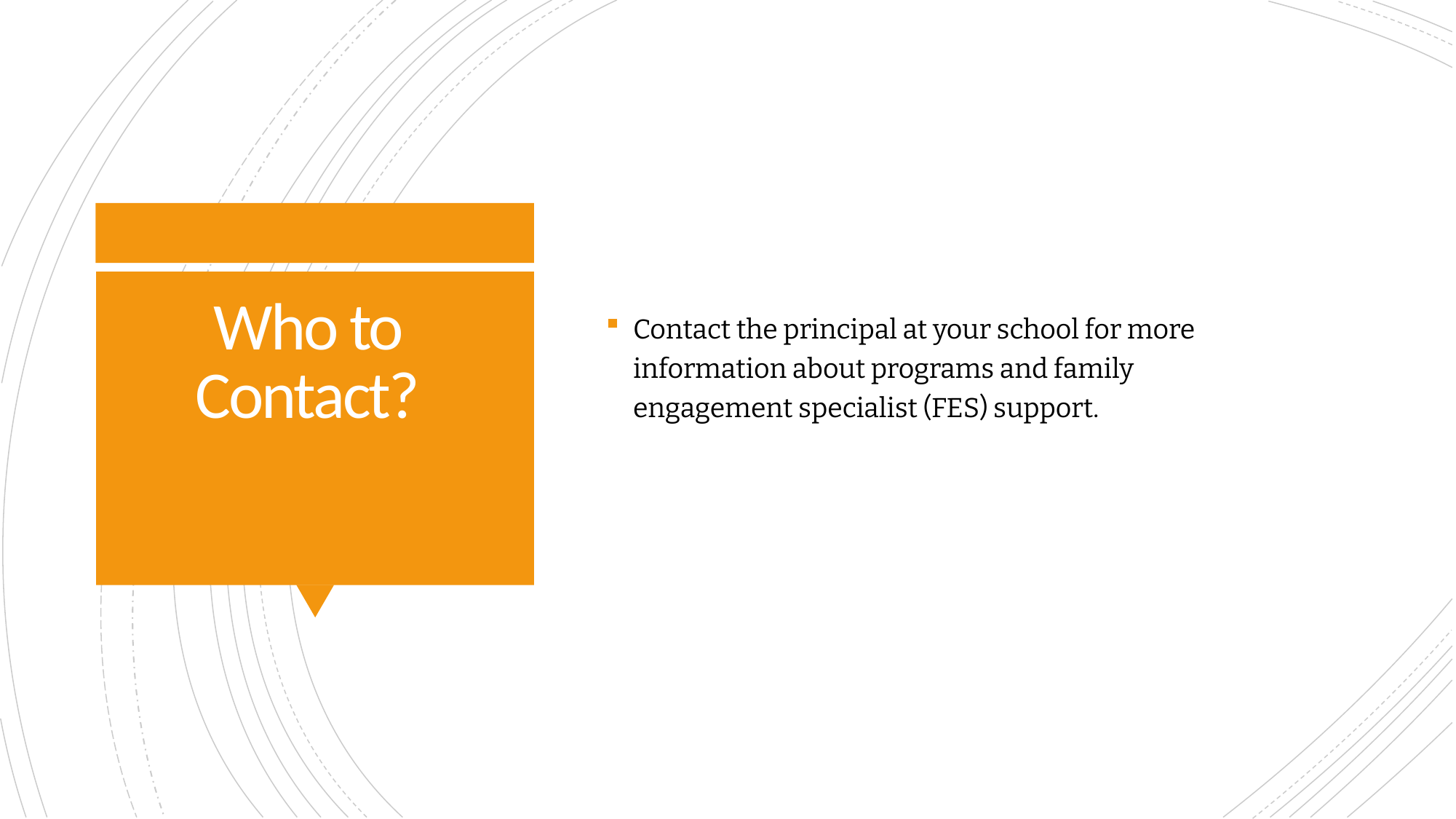

# Who to Contact?
Contact the principal at your school for more information about programs and family engagement specialist (FES) support.